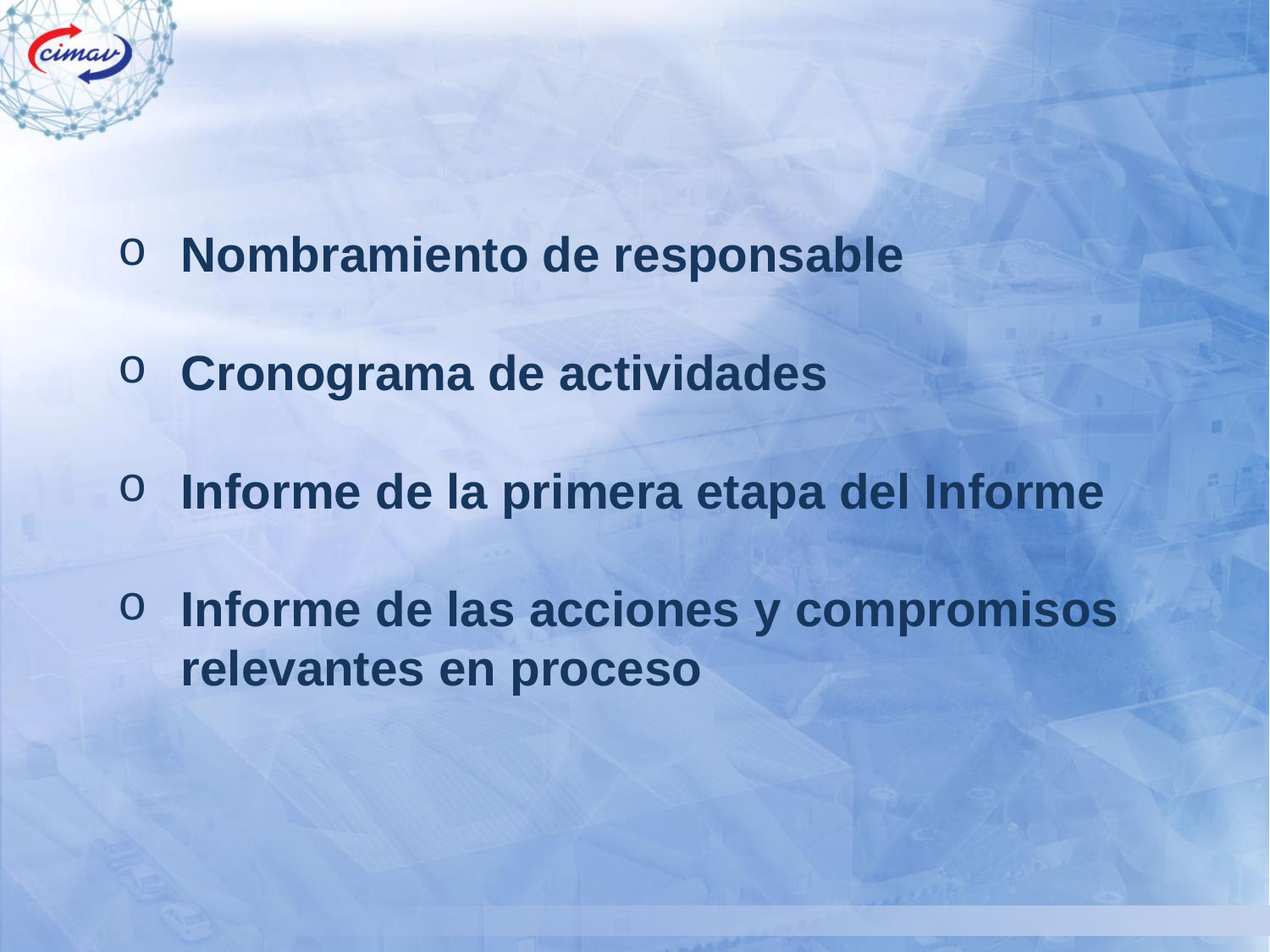

Nombramiento de responsable

Cronograma de actividades

Informe de la primera etapa del Informe

Informe de las acciones y compromisos relevantes en proceso